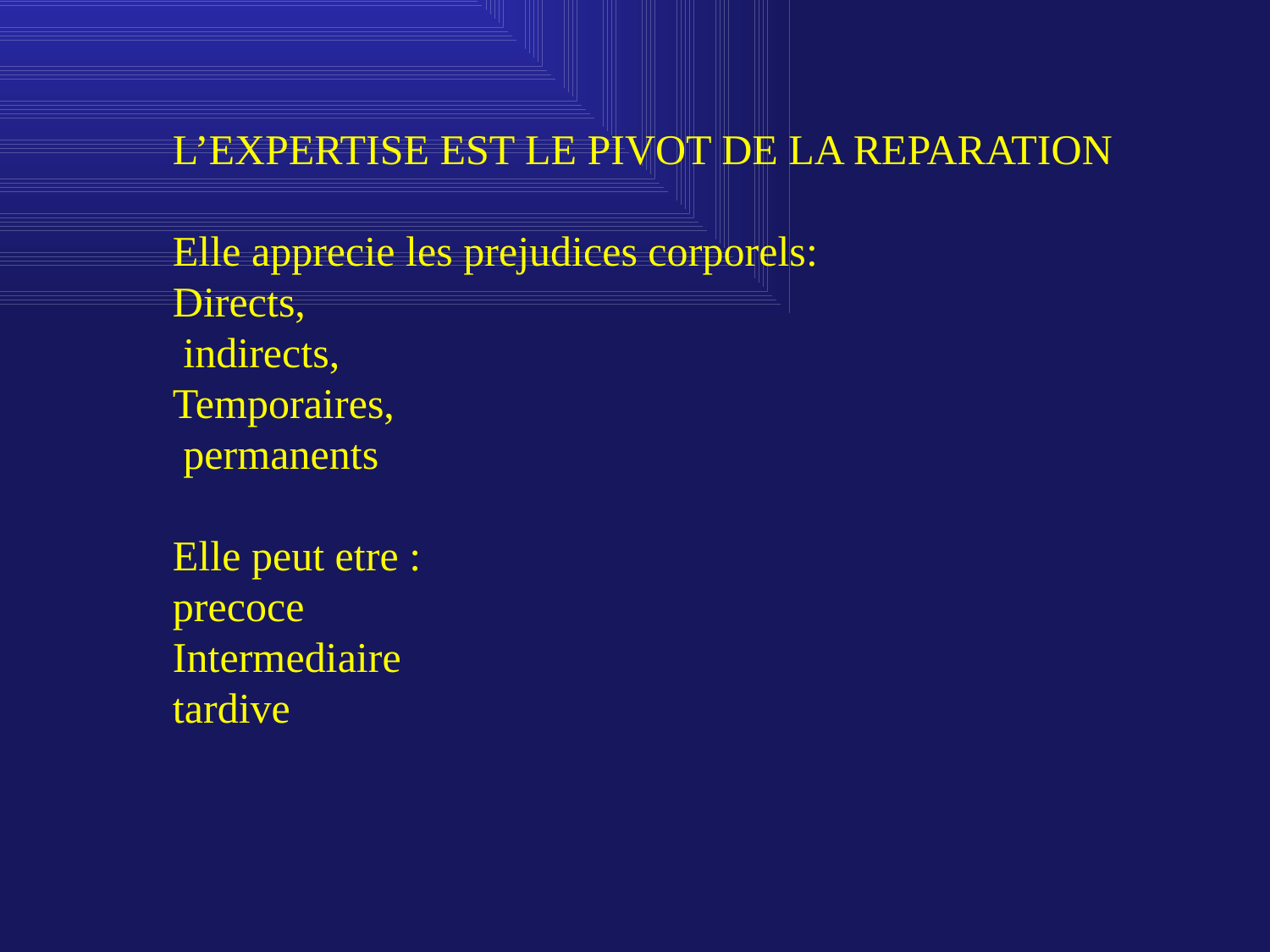

L’EXPERTISE EST LE PIVOT DE LA REPARATION

Elle apprecie les prejudices corporels:
Directs,
 indirects,
Temporaires,
 permanents

Elle peut etre :
precoce
Intermediaire
tardive